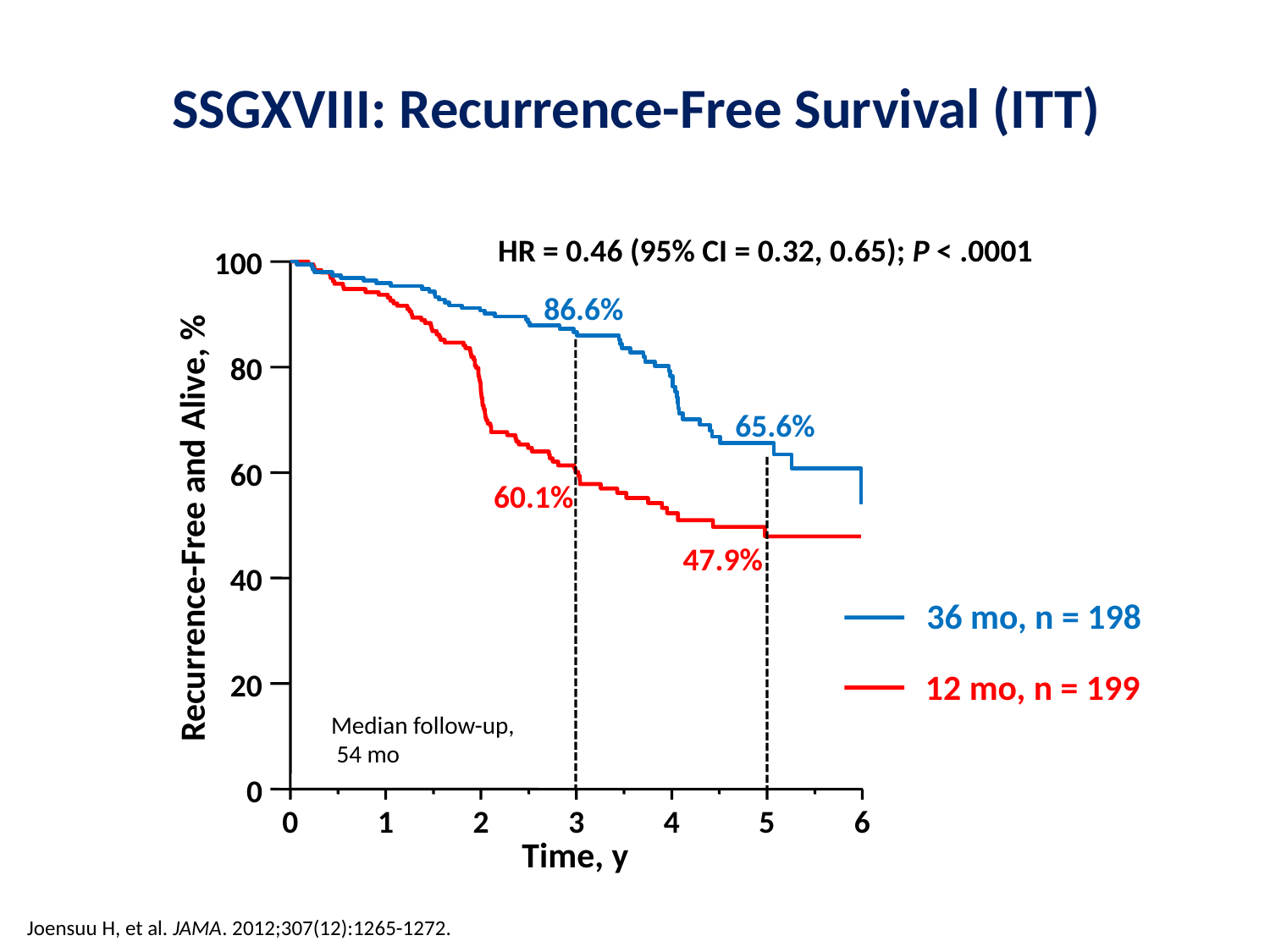

# SSGXVIII: Recurrence-Free Survival (ITT)
HR = 0.46 (95% CI = 0.32, 0.65); P < .0001
100

    86.6%

80

65.6%
60
60.1%

Recurrence-Free and Alive, %
47.9%
40

36 mo, n = 198

12 mo, n = 199
20

Median follow-up,
 54 mo
0

0
1
2
3
4
5
6
Time, y
Joensuu H, et al. JAMA. 2012;307(12):1265-1272.